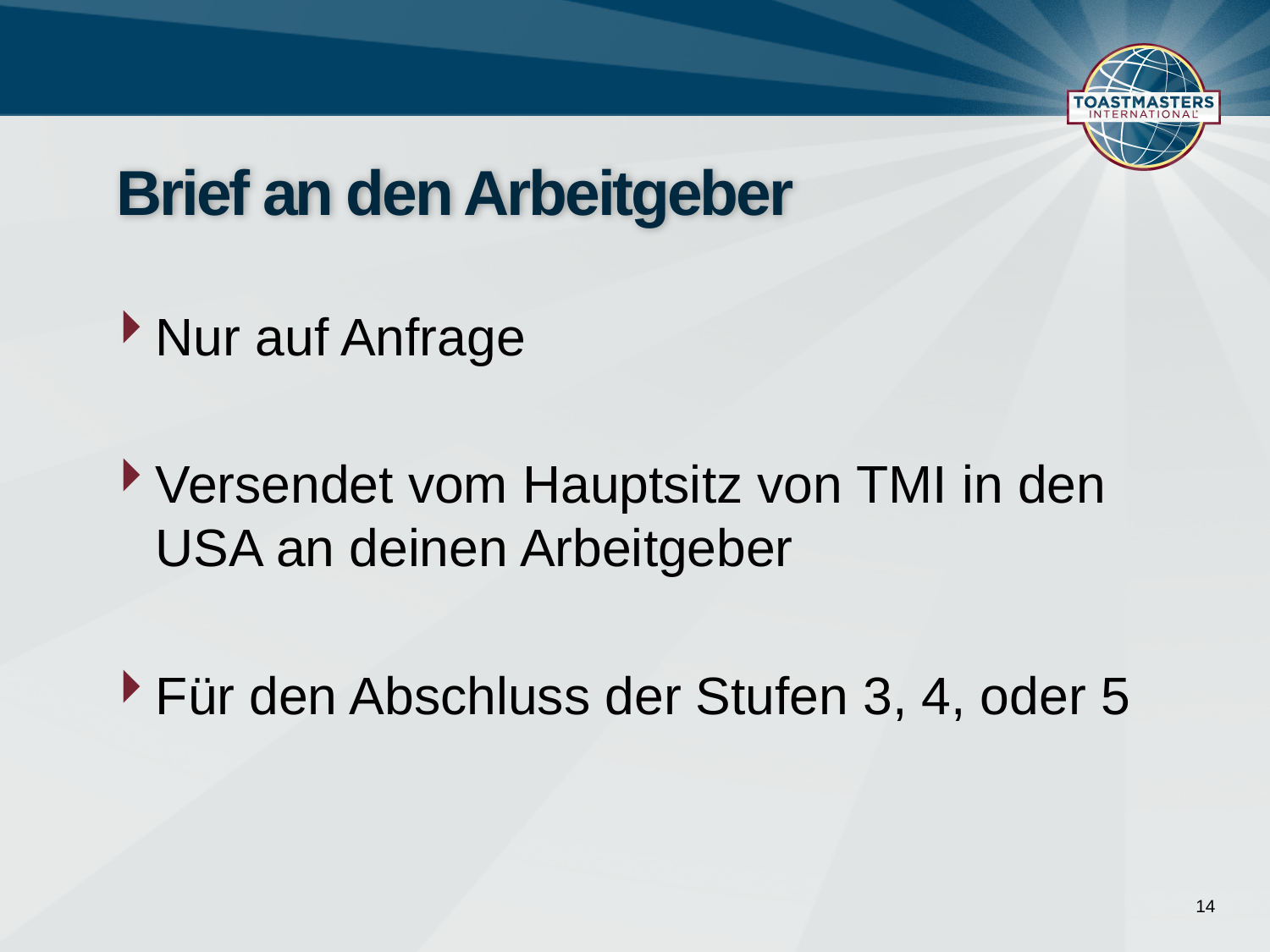

# Brief an den Arbeitgeber
Nur auf Anfrage

Versendet vom Hauptsitz von TMI in den USA an deinen Arbeitgeber

Für den Abschluss der Stufen 3, 4, oder 5
14